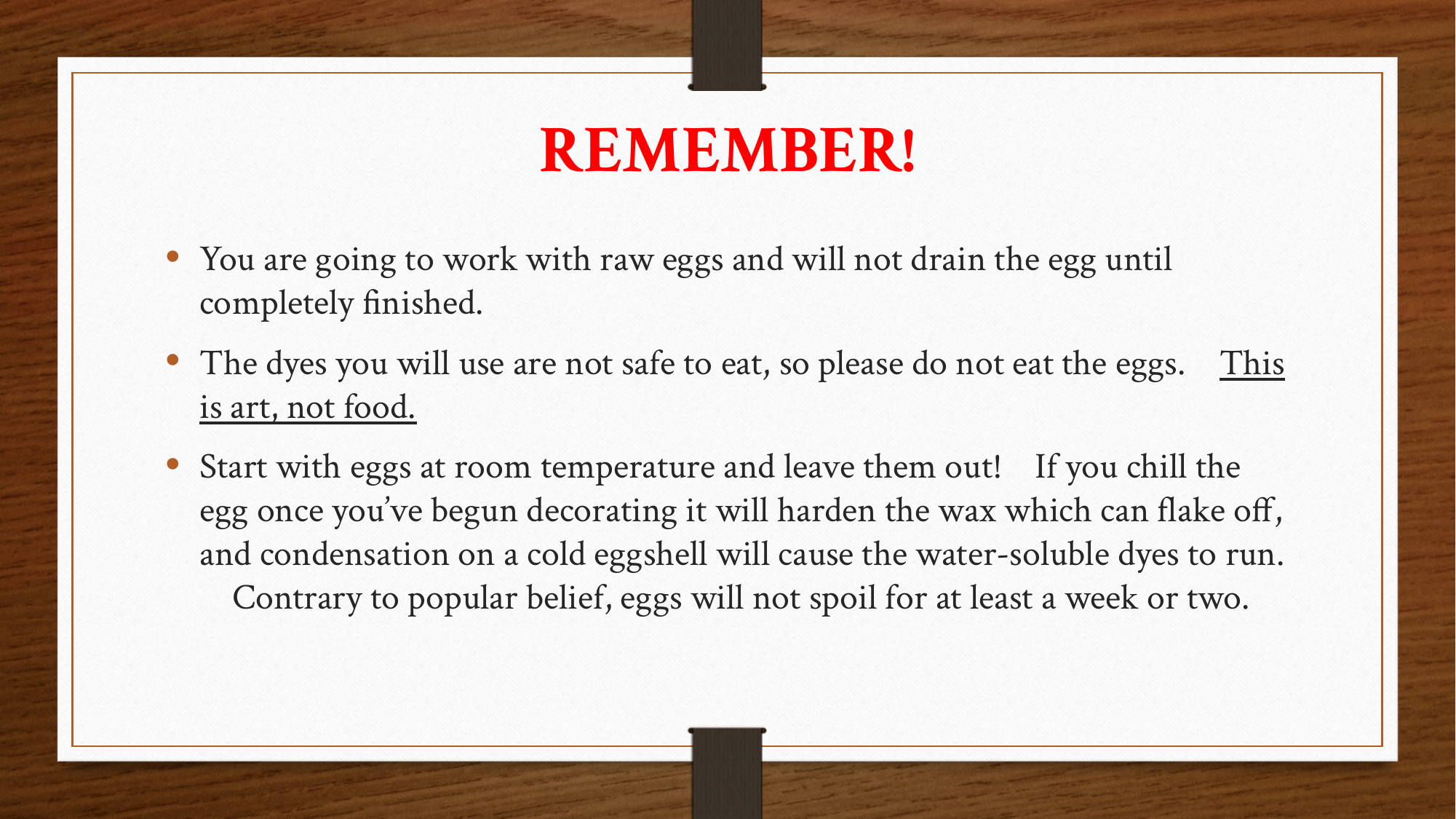

# REMEMBER!
You are going to work with raw eggs and will not drain the egg until completely finished.
The dyes you will use are not safe to eat, so please do not eat the eggs.    This is art, not food.
Start with eggs at room temperature and leave them out!    If you chill the egg once you’ve begun decorating it will harden the wax which can flake off, and condensation on a cold eggshell will cause the water-soluble dyes to run.     Contrary to popular belief, eggs will not spoil for at least a week or two.